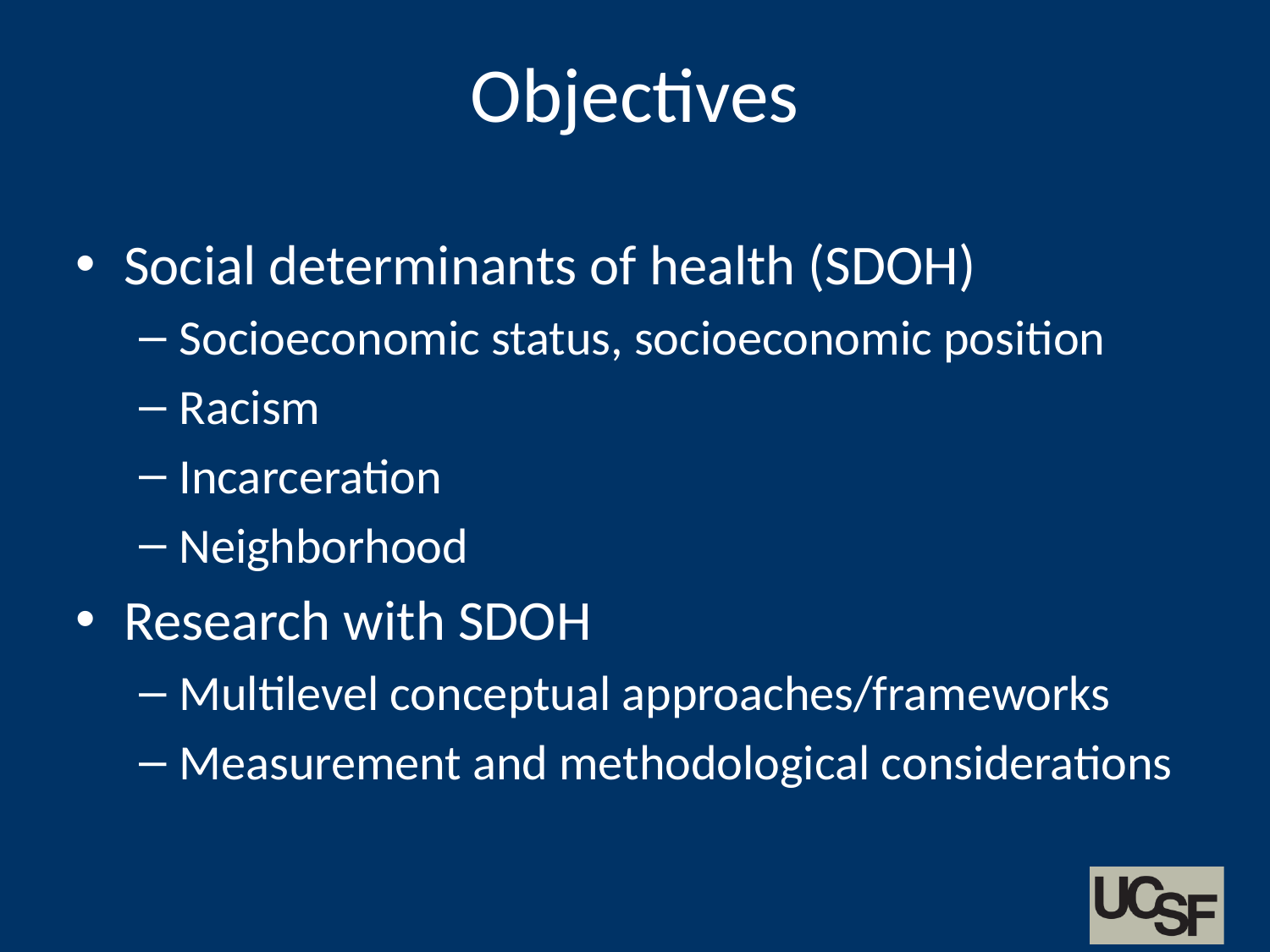

# Objectives
Social determinants of health (SDOH)
Socioeconomic status, socioeconomic position
Racism
Incarceration
Neighborhood
Research with SDOH
Multilevel conceptual approaches/frameworks
Measurement and methodological considerations